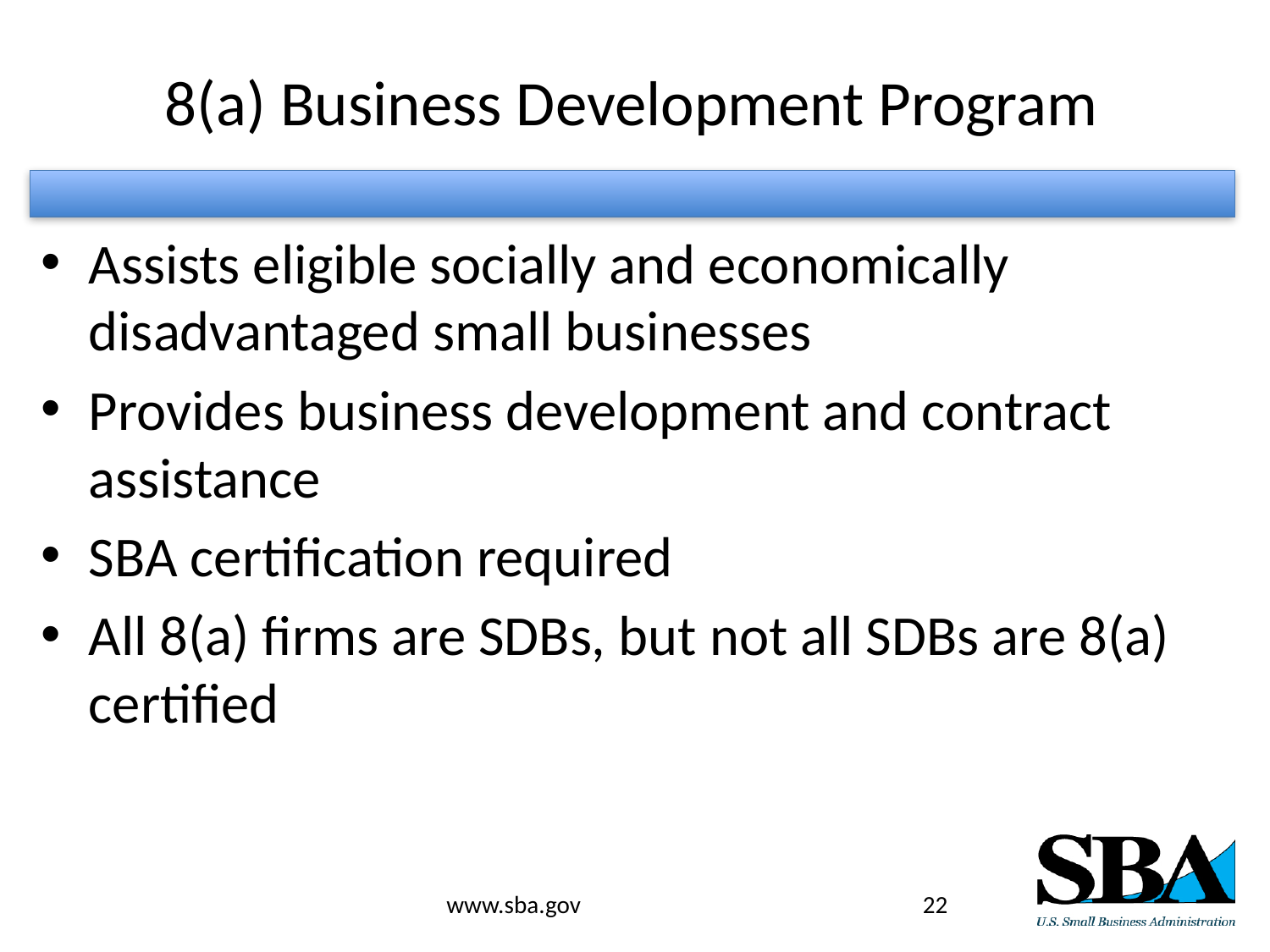

# 8(a) Business Development Program
Assists eligible socially and economically disadvantaged small businesses
Provides business development and contract assistance
SBA certification required
All 8(a) firms are SDBs, but not all SDBs are 8(a) certified

www.sba.gov
22